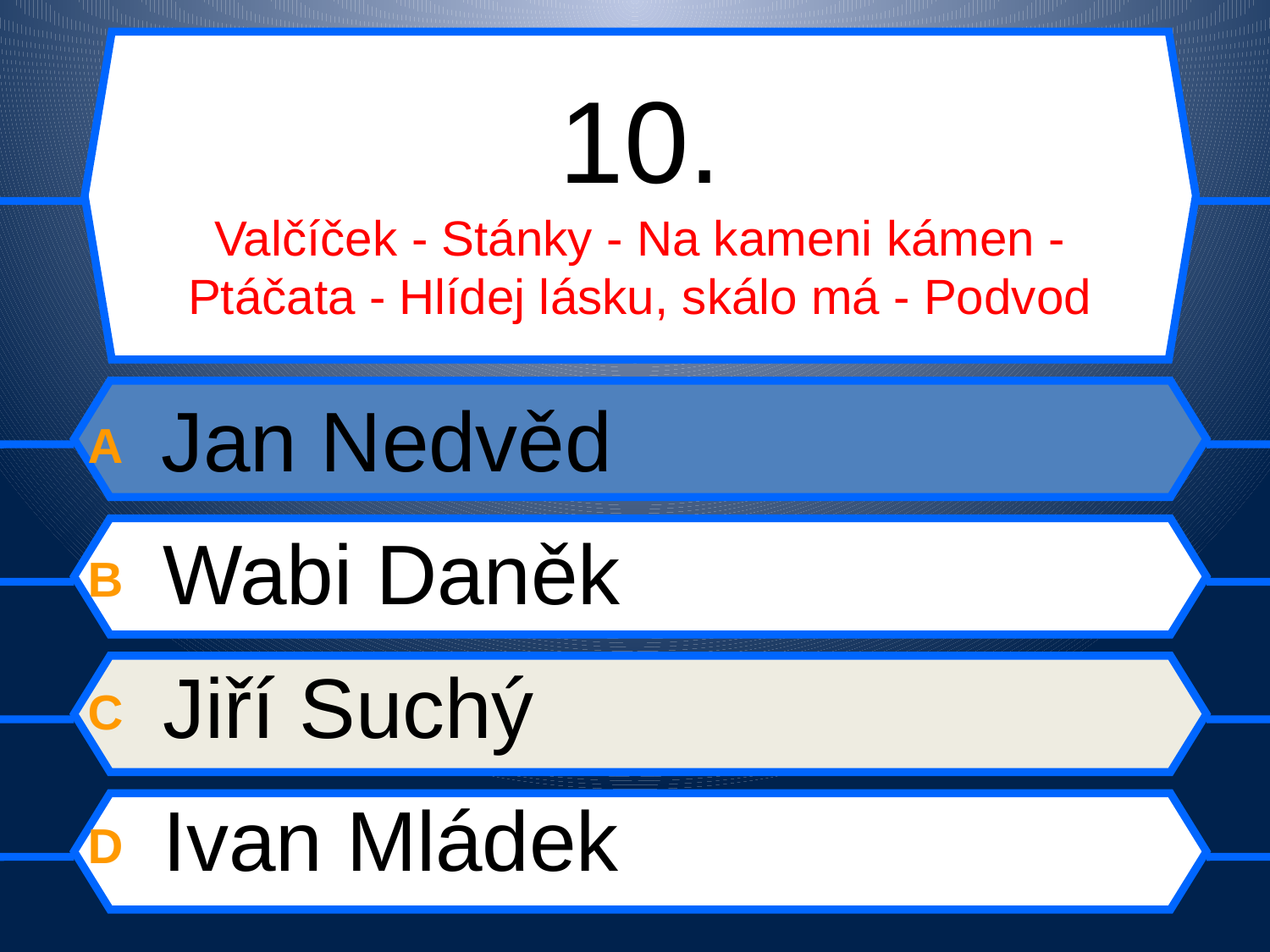

# 10. Valčíček - Stánky - Na kameni kámen - Ptáčata - Hlídej lásku, skálo má - Podvod

A  Jan Nedvěd
B  Wabi Daněk
C  Jiří Suchý
D  Ivan Mládek